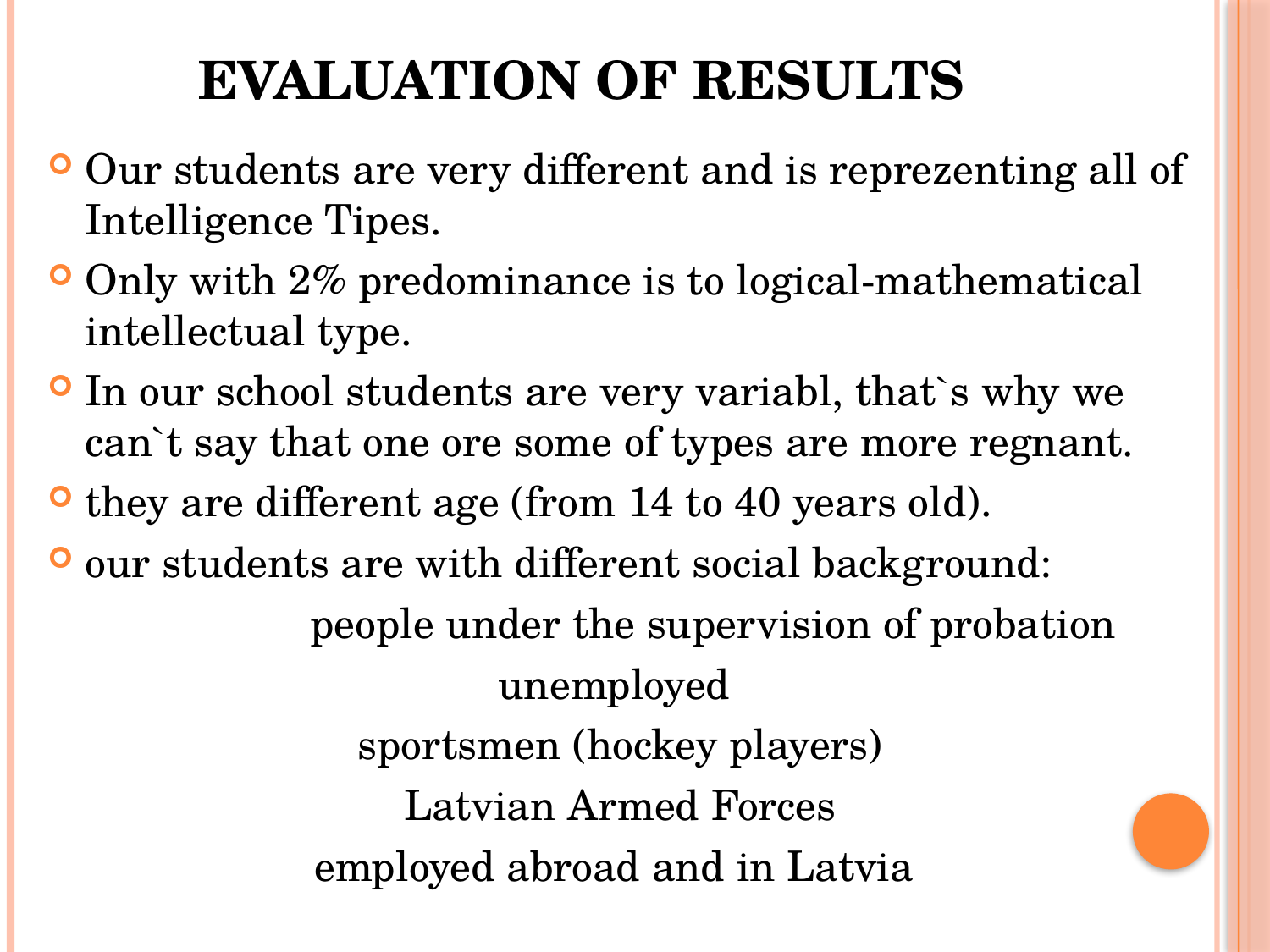

# evaluation of results
Our students are very different and is reprezenting all of Intelligence Tipes.
Only with 2% predominance is to logical-mathematical intellectual type.
In our school students are very variabl, that`s why we can`t say that one ore some of types are more regnant.
they are different age (from 14 to 40 years old).
our students are with different social background:
                people under the supervision of probation
unemployed
sportsmen (hockey players)
Latvian Armed Forces
employed abroad and in Latvia